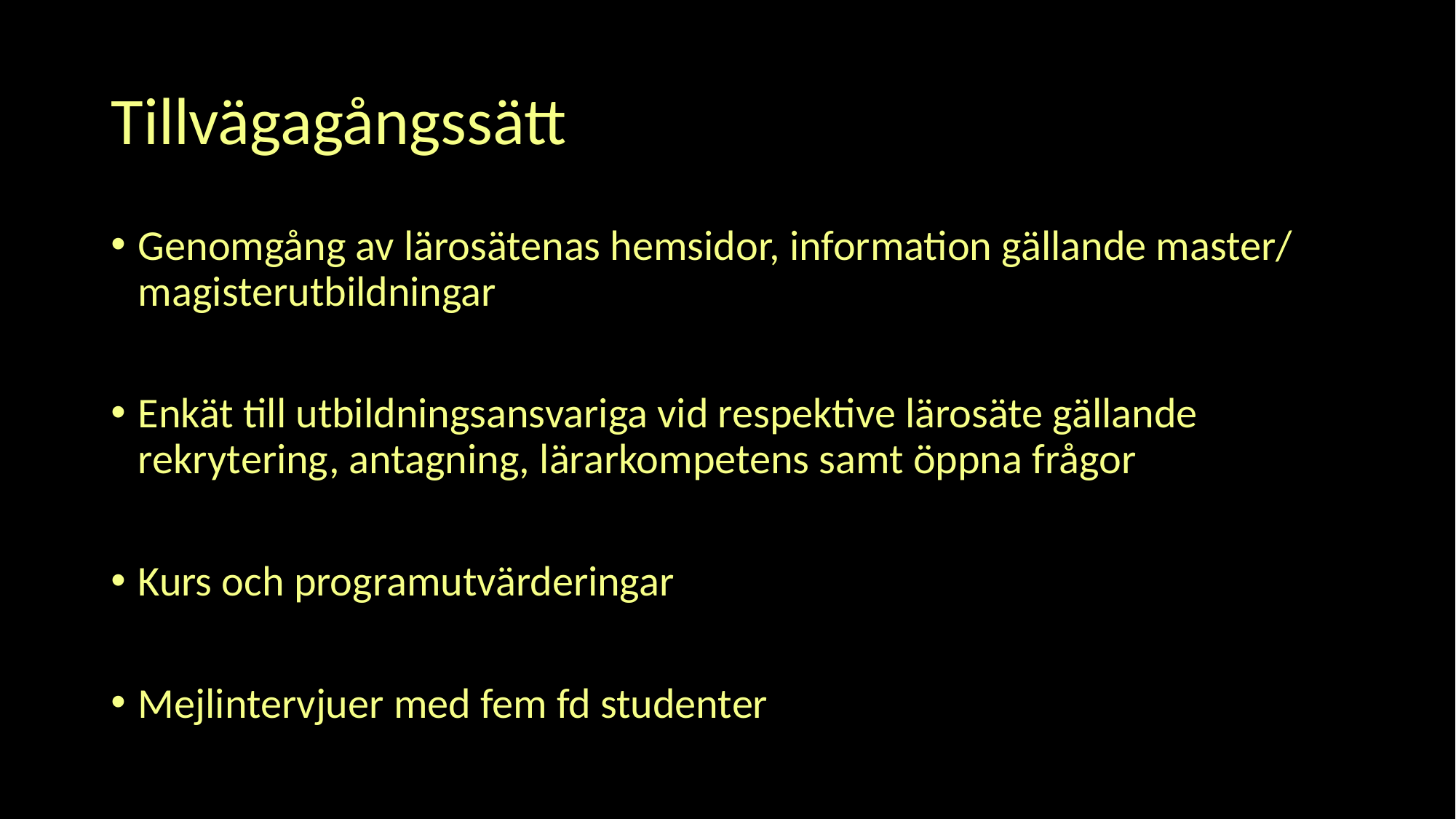

# Tillvägagångssätt
Genomgång av lärosätenas hemsidor, information gällande master/ magisterutbildningar

Enkät till utbildningsansvariga vid respektive lärosäte gällande rekrytering, antagning, lärarkompetens samt öppna frågor

Kurs och programutvärderingar

Mejlintervjuer med fem fd studenter